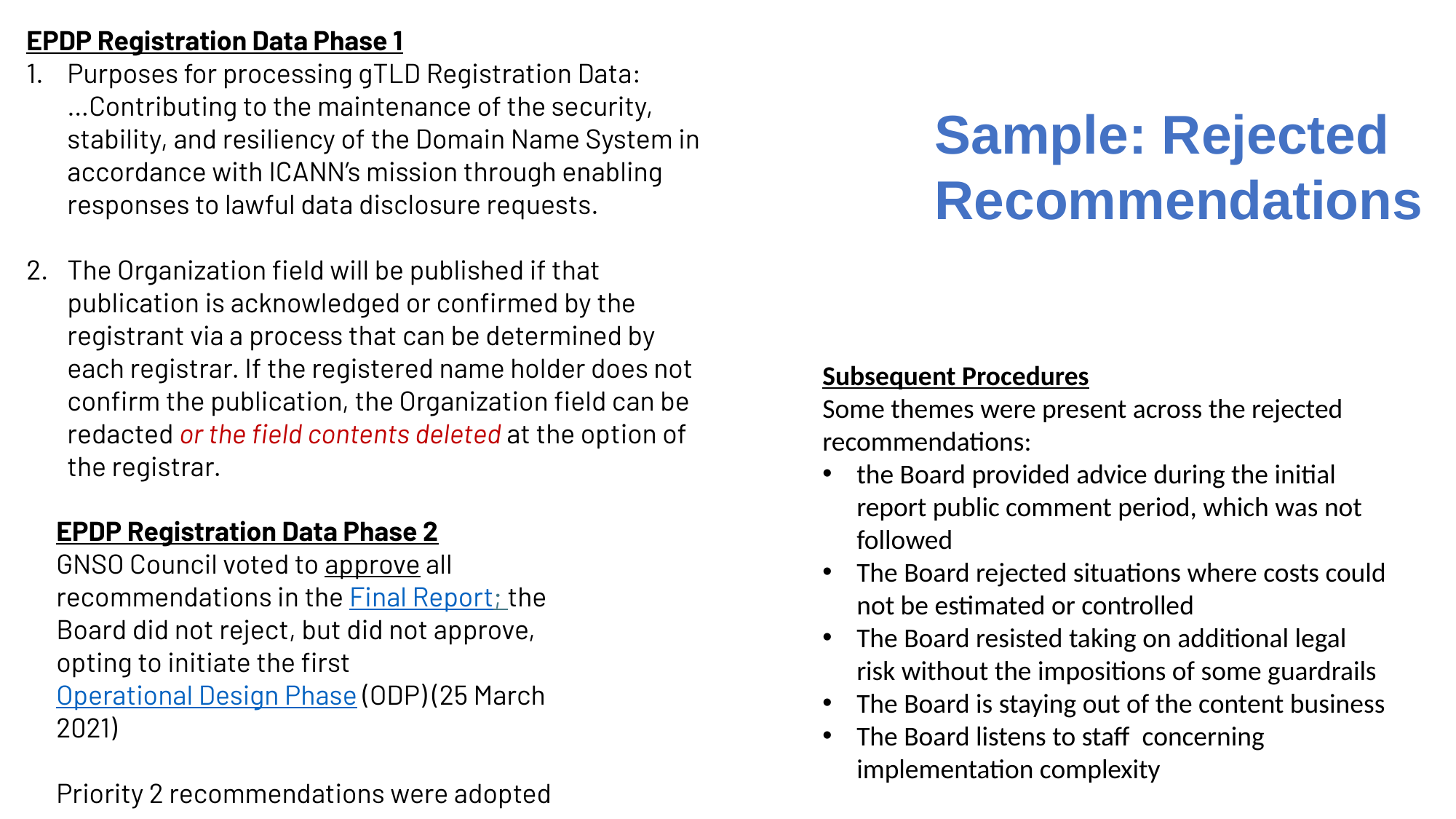

EPDP Registration Data Phase 1
Purposes for processing gTLD Registration Data:
…Contributing to the maintenance of the security, stability, and resiliency of the Domain Name System in accordance with ICANN’s mission through enabling responses to lawful data disclosure requests.

The Organization field will be published if that publication is acknowledged or confirmed by the registrant via a process that can be determined by each registrar. If the registered name holder does not confirm the publication, the Organization field can be redacted or the field contents deleted at the option of the registrar.

Sample: Rejected Recommendations
Subsequent Procedures
Some themes were present across the rejected recommendations:
the Board provided advice during the initial report public comment period, which was not followed
The Board rejected situations where costs could not be estimated or controlled
The Board resisted taking on additional legal risk without the impositions of some guardrails
The Board is staying out of the content business
The Board listens to staff  concerning implementation complexity
EPDP Registration Data Phase 2
GNSO Council voted to approve all recommendations in the Final Report; the
Board did not reject, but did not approve, opting to initiate the first Operational Design Phase (ODP) (25 March 2021)

Priority 2 recommendations were adopted